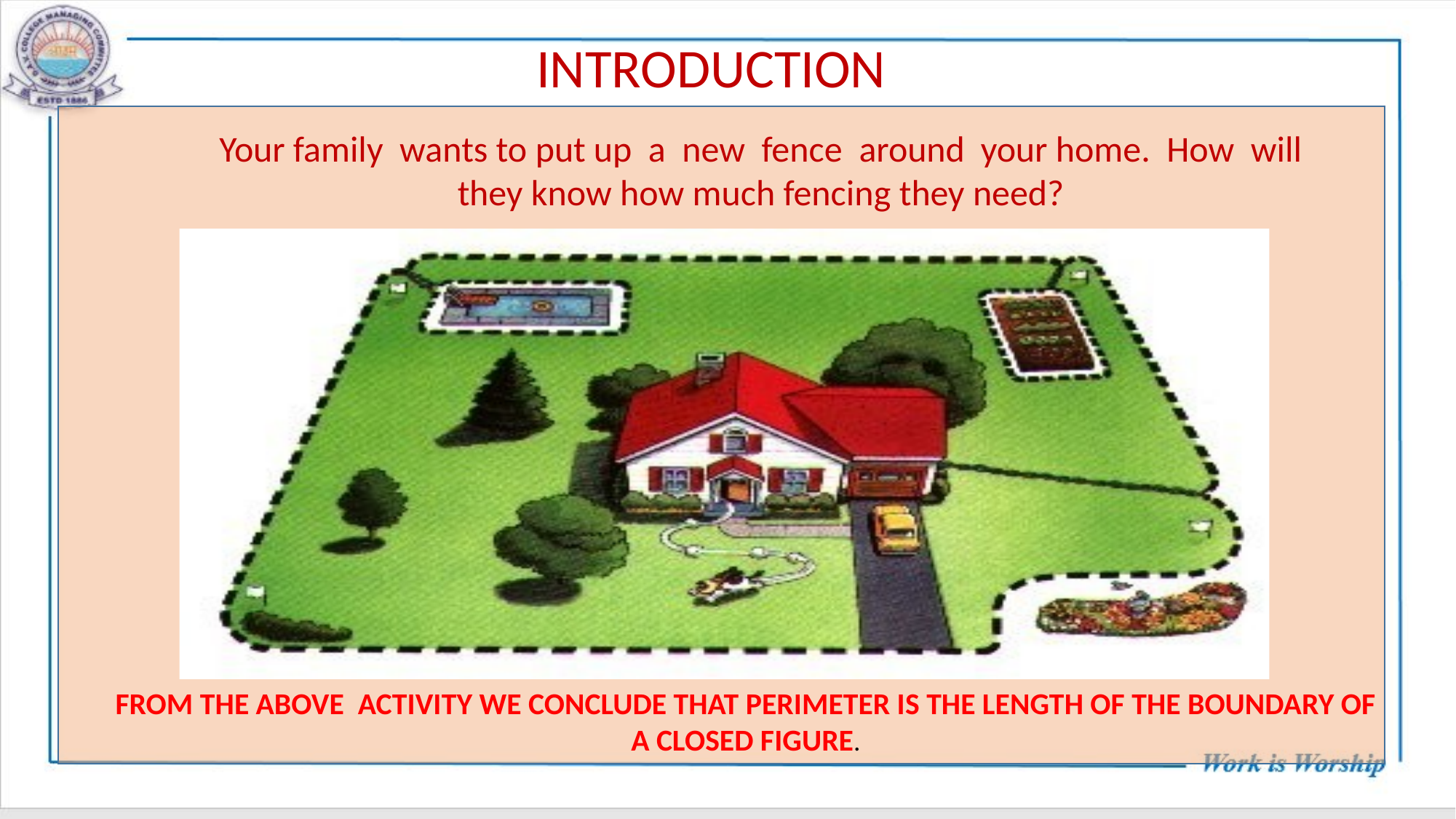

INTRODUCTION

# Your family  wants to put up  a  new  fence  around  your home.  How  will they know how much fencing they need?

FROM THE ABOVE  ACTIVITY WE CONCLUDE THAT PERIMETER IS THE LENGTH OF THE BOUNDARY OF A CLOSED FIGURE.